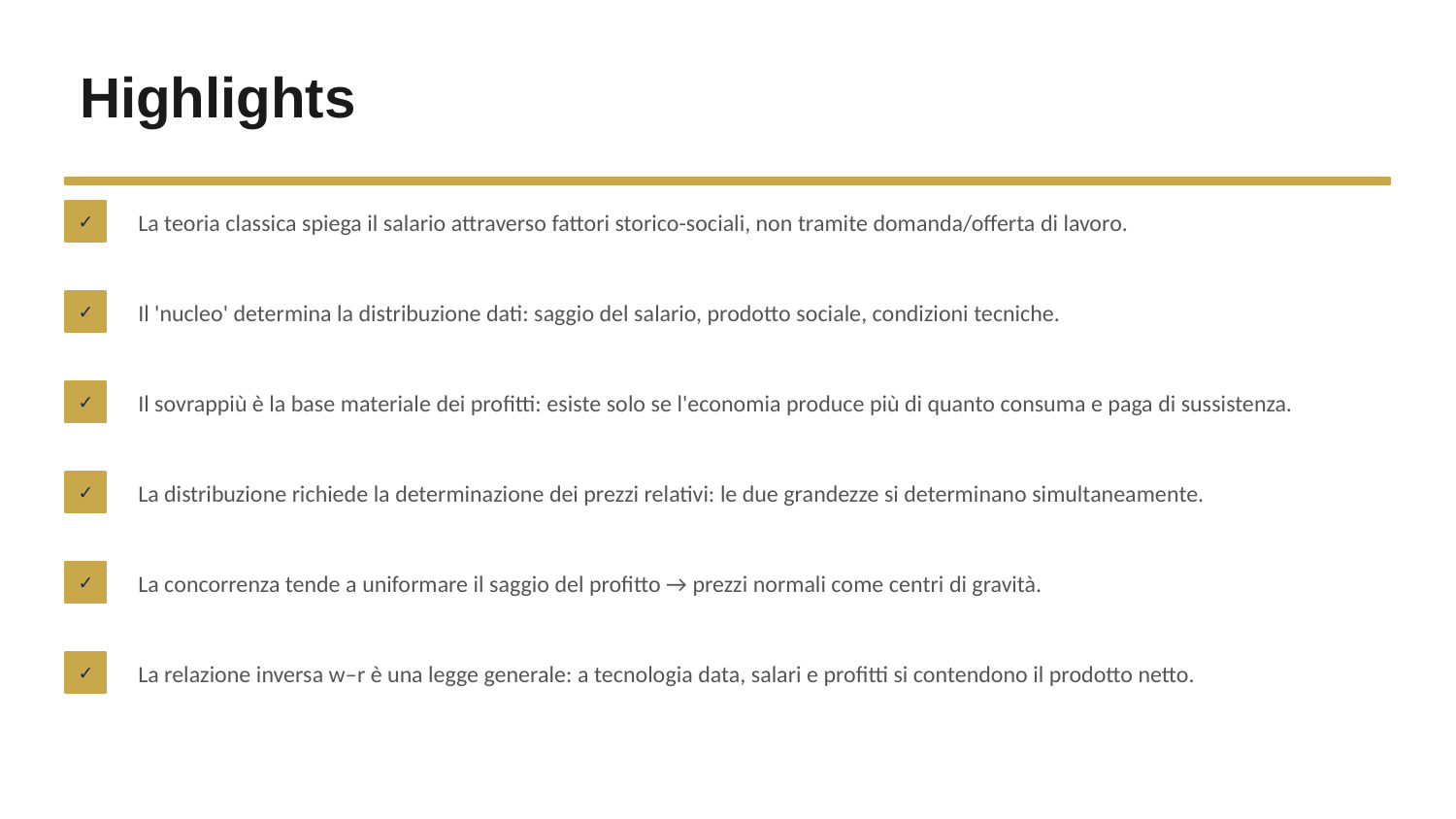

Highlights

✓
La teoria classica spiega il salario attraverso fattori storico-sociali, non tramite domanda/offerta di lavoro.

✓
Il 'nucleo' determina la distribuzione dati: saggio del salario, prodotto sociale, condizioni tecniche.

✓
Il sovrappiù è la base materiale dei profitti: esiste solo se l'economia produce più di quanto consuma e paga di sussistenza.

✓
La distribuzione richiede la determinazione dei prezzi relativi: le due grandezze si determinano simultaneamente.

✓
La concorrenza tende a uniformare il saggio del profitto → prezzi normali come centri di gravità.

✓
La relazione inversa w–r è una legge generale: a tecnologia data, salari e profitti si contendono il prodotto netto.